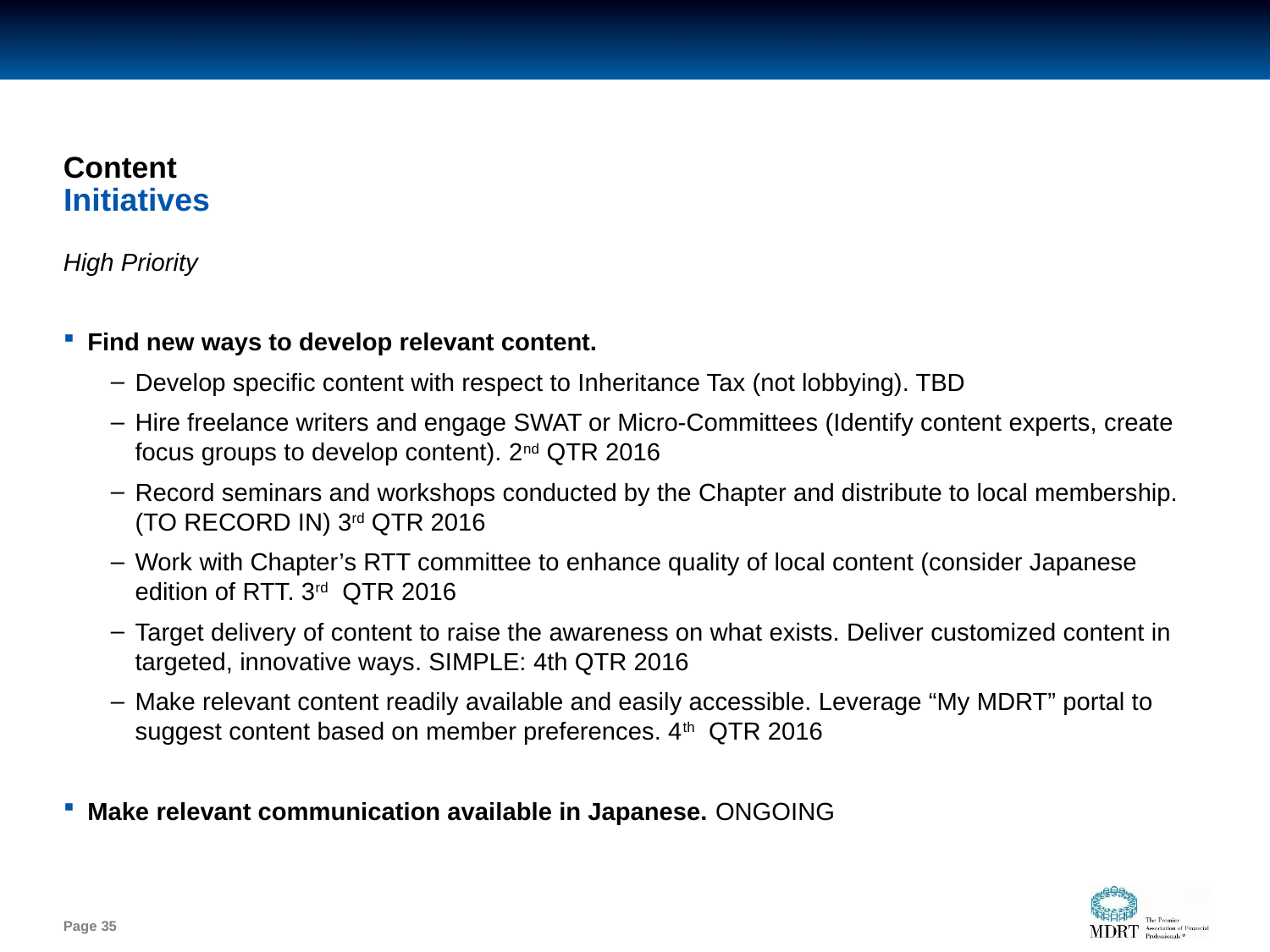

# Content
Initiatives
High Priority

Find new ways to develop relevant content.
Develop specific content with respect to Inheritance Tax (not lobbying). TBD
Hire freelance writers and engage SWAT or Micro-Committees (Identify content experts, create focus groups to develop content). 2nd QTR 2016
Record seminars and workshops conducted by the Chapter and distribute to local membership. (TO RECORD IN) 3rd QTR 2016
Work with Chapter’s RTT committee to enhance quality of local content (consider Japanese edition of RTT. 3rd  QTR 2016
Target delivery of content to raise the awareness on what exists. Deliver customized content in targeted, innovative ways. SIMPLE: 4th QTR 2016
Make relevant content readily available and easily accessible. Leverage “My MDRT” portal to suggest content based on member preferences. 4th  QTR 2016

Make relevant communication available in Japanese. ONGOING